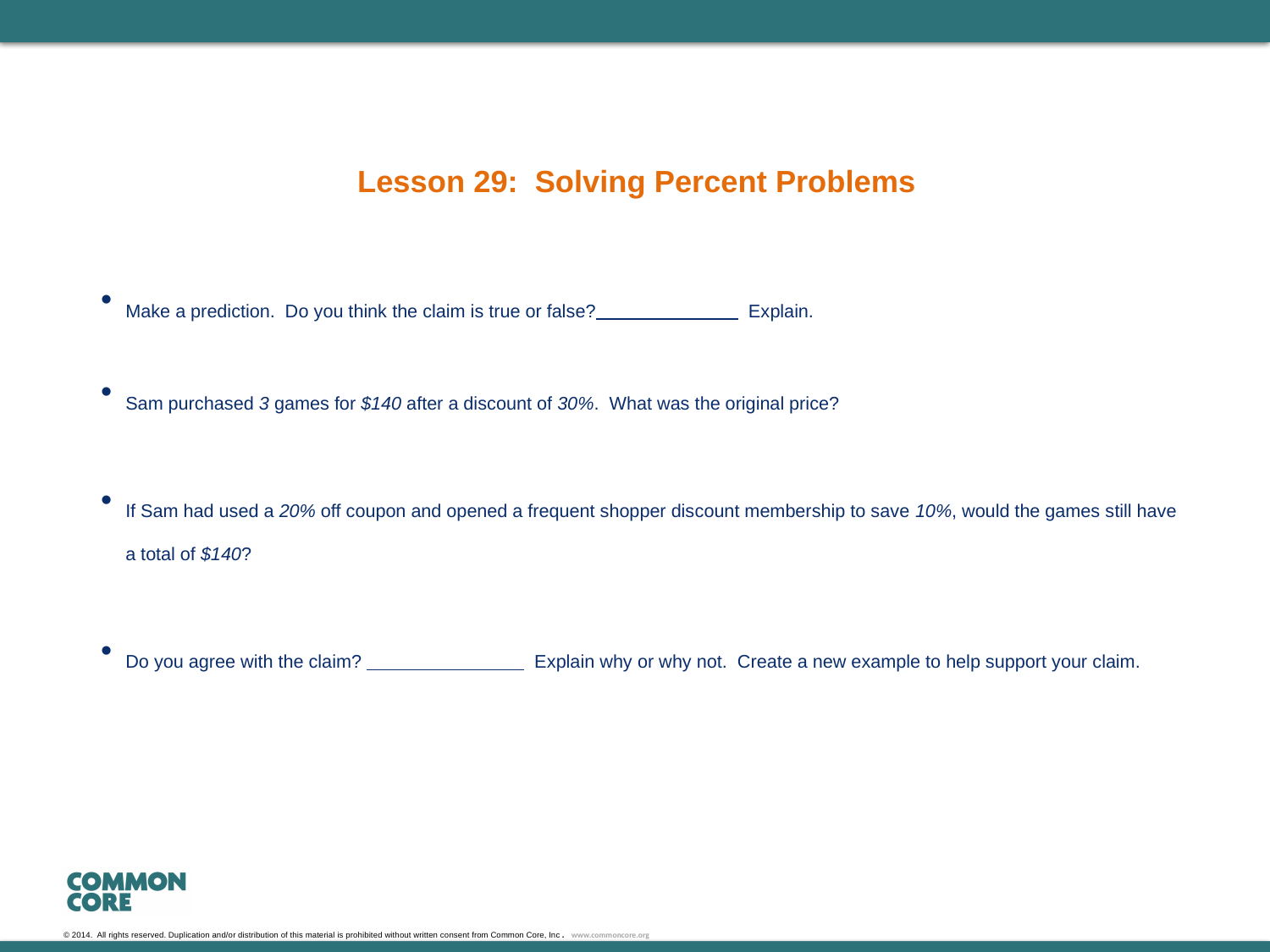

Lesson 29:  Solving Percent Problems

Make a prediction.  Do you think the claim is true or false?                              Explain.

Sam purchased 3 games for $140 after a discount of 30%.  What was the original price?

If Sam had used a 20% off coupon and opened a frequent shopper discount membership to save 10%, would the games still have a total of $140?

Do you agree with the claim?                                  Explain why or why not.  Create a new example to help support your claim.